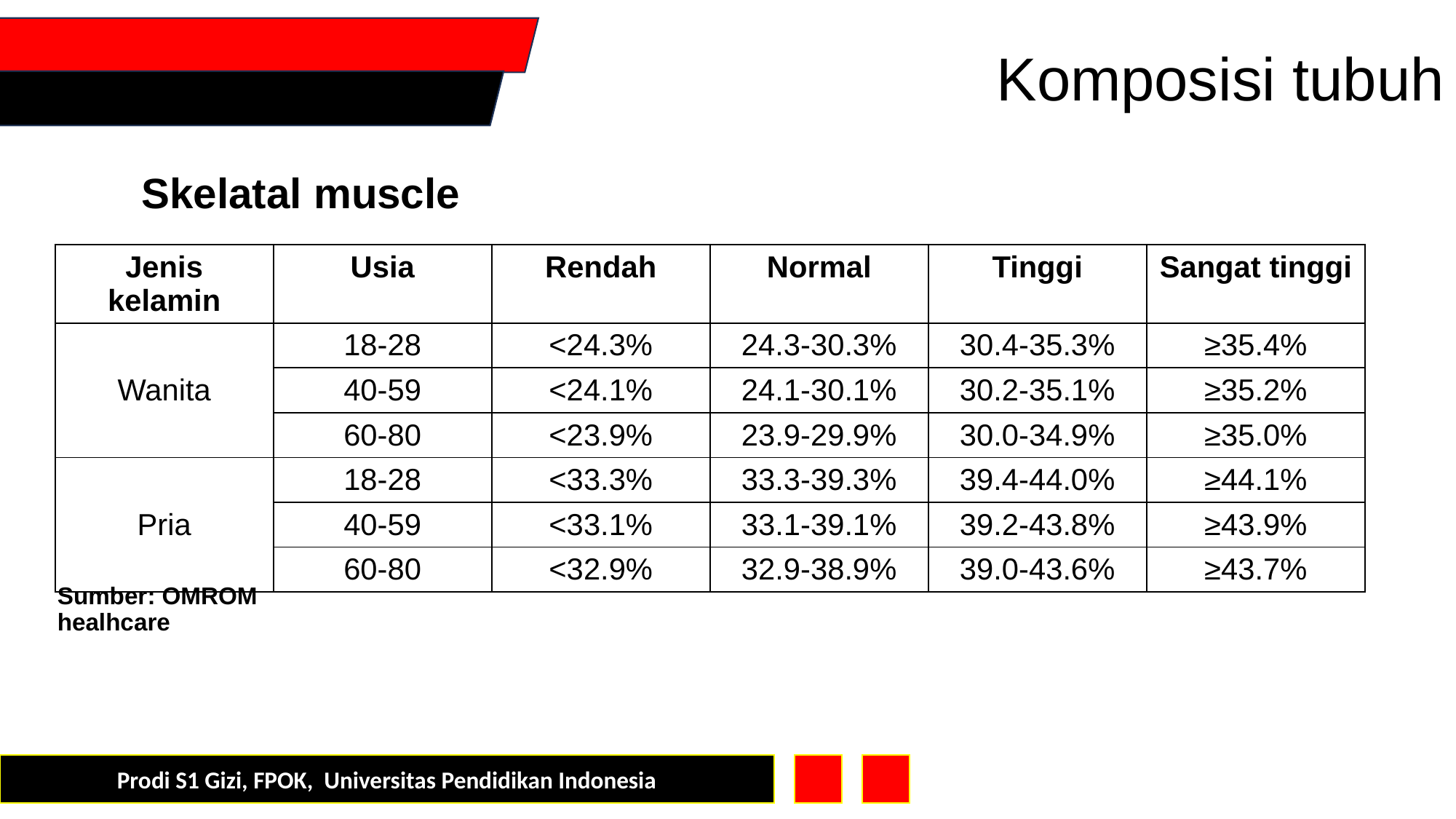

Komposisi tubuh

Skelatal muscle
| Jenis kelamin | Usia | Rendah | Normal | Tinggi | Sangat tinggi |
| --- | --- | --- | --- | --- | --- |
| Wanita | 18-28 | <24.3% | 24.3-30.3% | 30.4-35.3% | ≥35.4% |
|  | 40-59 | <24.1% | 24.1-30.1% | 30.2-35.1% | ≥35.2% |
|  | 60-80 | <23.9% | 23.9-29.9% | 30.0-34.9% | ≥35.0% |
| Pria | 18-28 | <33.3% | 33.3-39.3% | 39.4-44.0% | ≥44.1% |
|  | 40-59 | <33.1% | 33.1-39.1% | 39.2-43.8% | ≥43.9% |
|  | 60-80 | <32.9% | 32.9-38.9% | 39.0-43.6% | ≥43.7% |
Sumber: OMROM healhcare
Prodi S1 Gizi, FPOK,  Universitas Pendidikan Indonesia